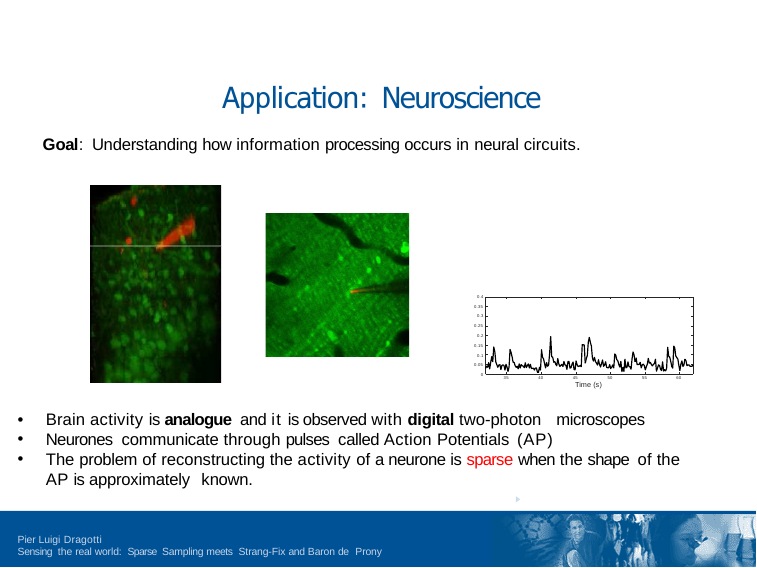

# Application: Neuroscience
Goal:  Understanding how information processing occurs in neural circuits.

0.4

0.35

0.3

0.25

0.2

0.15

0.1

0.05

0

35
40
45
Time (s)
50
55
60
Brain activity is analogue  and it is observed with digital two-photon   microscopes
Neurones  communicate through pulses  called Action Potentials (AP)
The problem of reconstructing the activity of a neurone is sparse when the shape  of the AP is approximately  known.